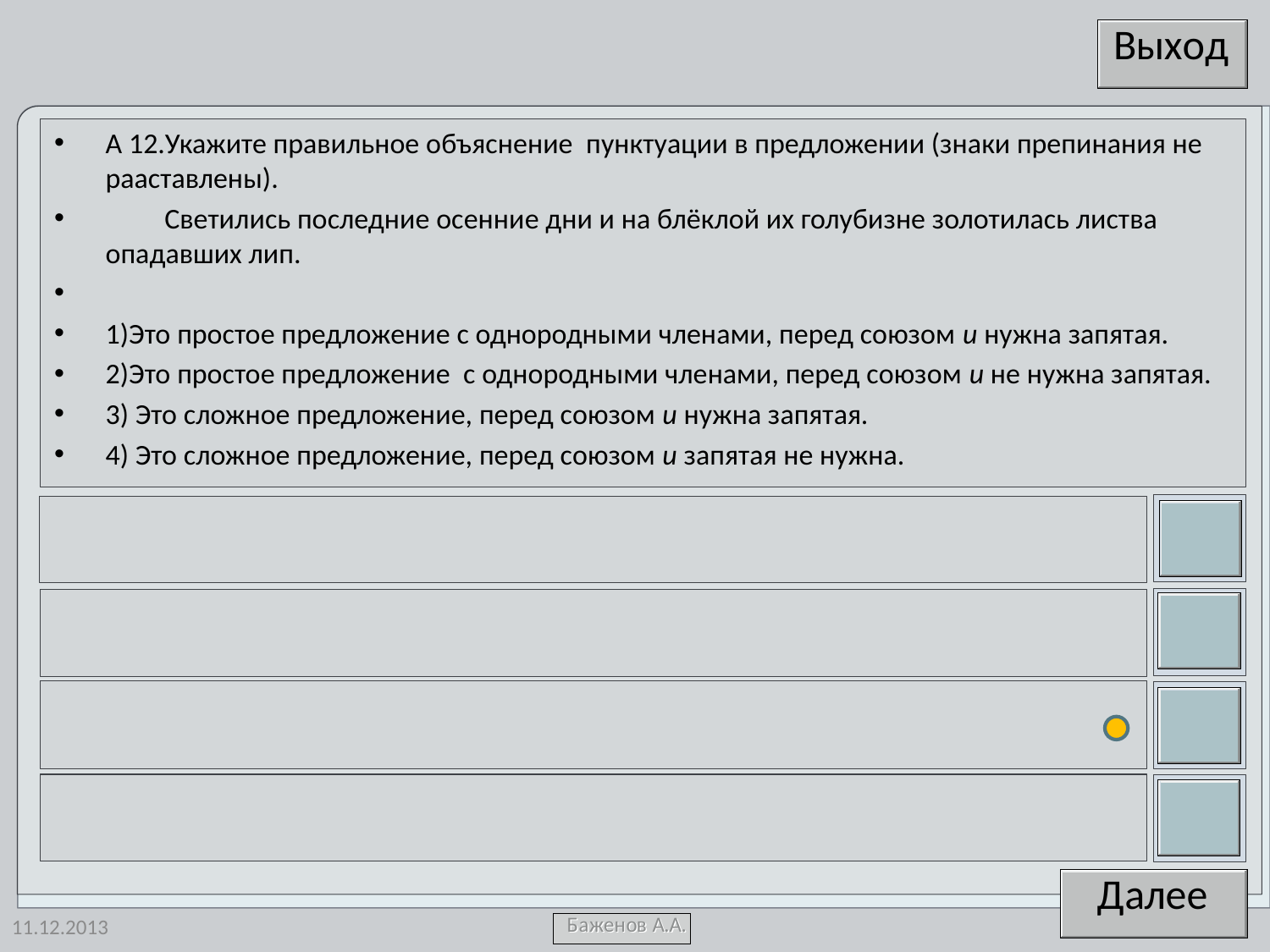

А 12.Укажите правильное объяснение  пунктуации в предложении (знаки препинания не рааставлены).
         Светились последние осенние дни и на блёклой их голубизне золотилась листва опадавших лип.

1)Это простое предложение с однородными членами, перед союзом и нужна запятая.
2)Это простое предложение  с однородными членами, перед союзом и не нужна запятая.
3) Это сложное предложение, перед союзом и нужна запятая.
4) Это сложное предложение, перед союзом и запятая не нужна.

11.12.2013